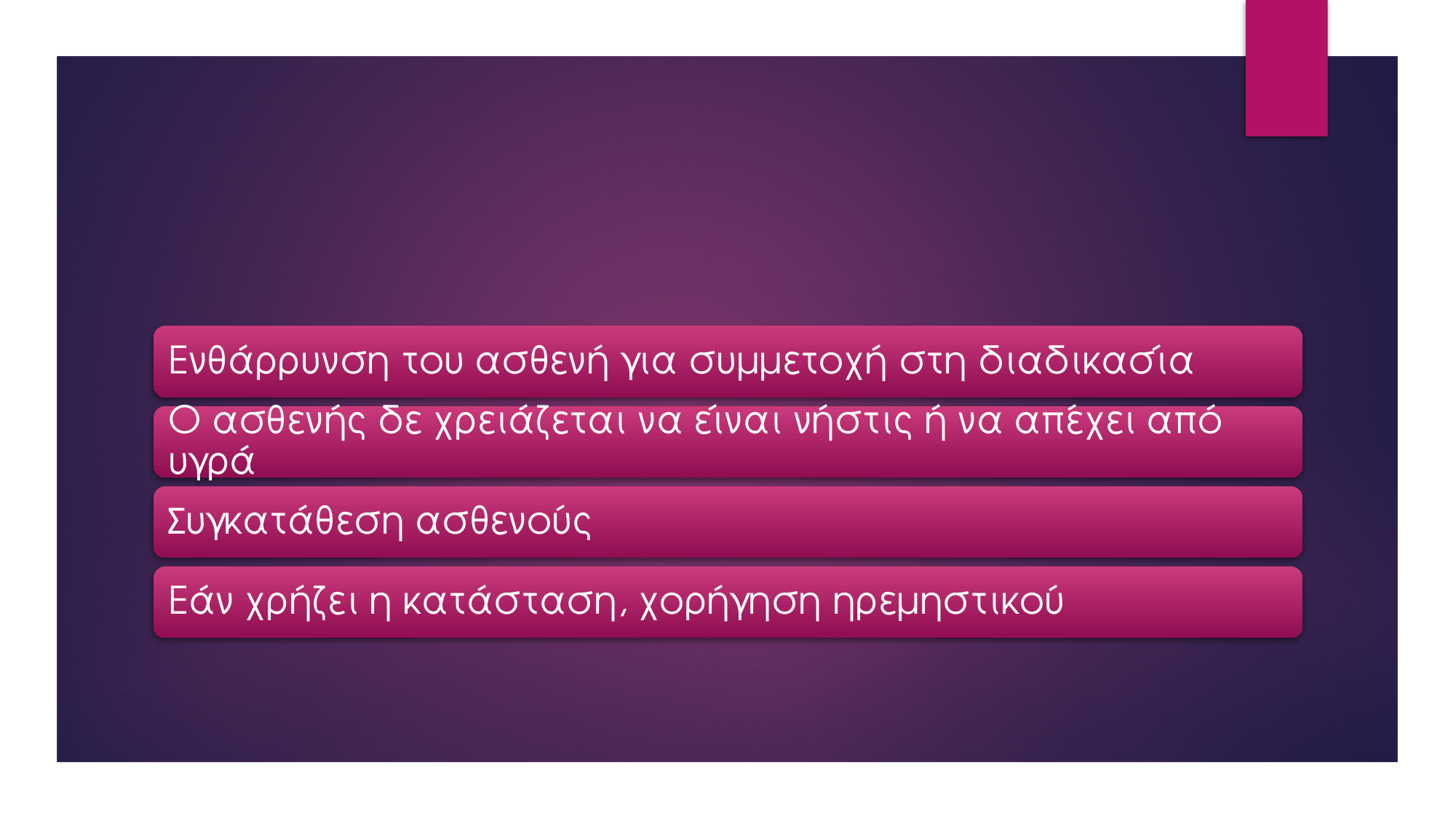

Ενθάρρυνση του ασθενή για συμμετοχή στη διαδικασία
Ο ασθενής δε χρειάζεται να είναι νήστις ή να απέχει από υγρά
Συγκατάθεση ασθενούς
Εάν χρήζει η κατάσταση, χορήγηση ηρεμηστικού